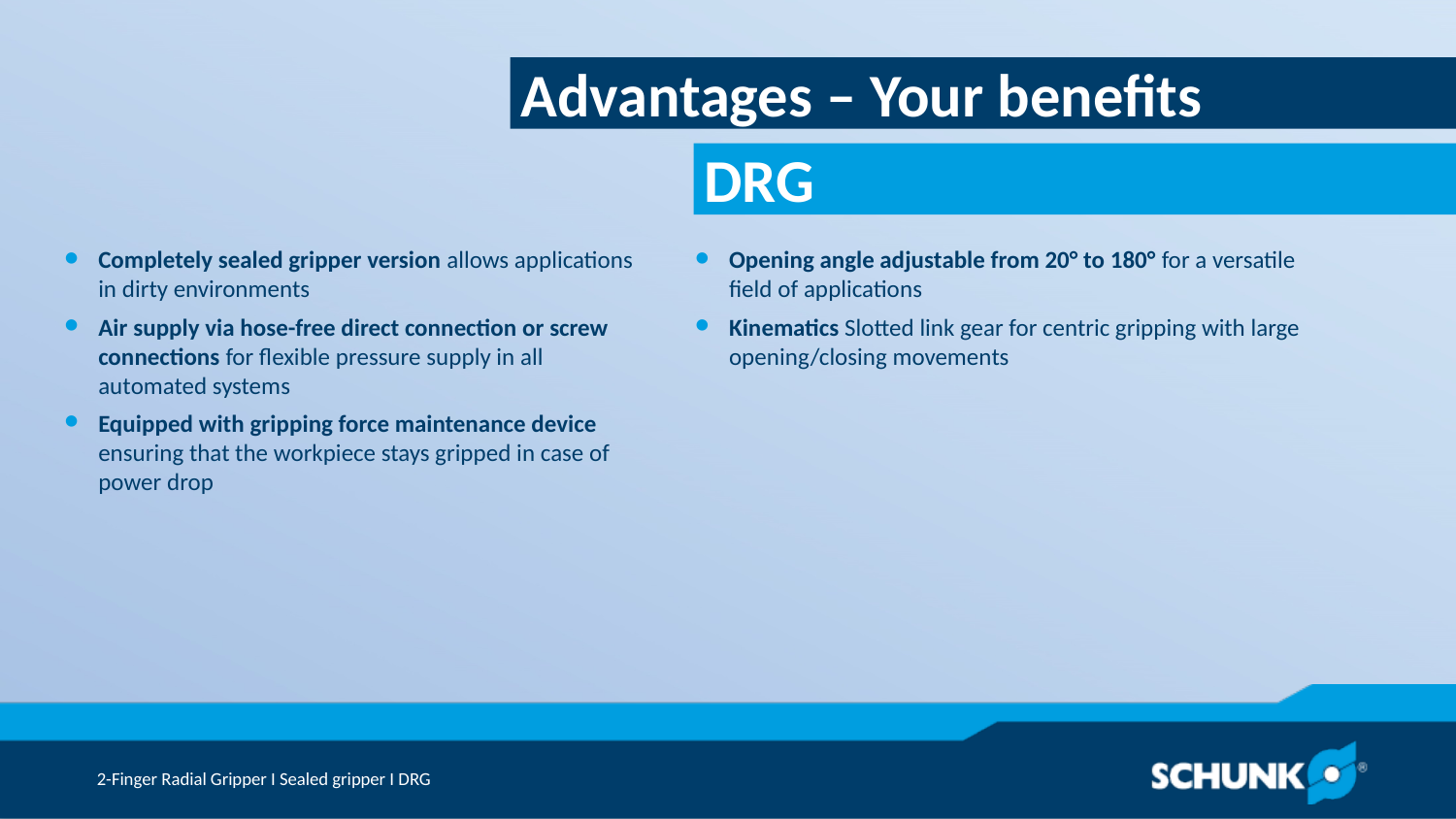

Advantages – Your benefits
Completely sealed gripper version allows applications in dirty environments
Air supply via hose-free direct connection or screw connections for flexible pressure supply in all automated systems
Equipped with gripping force maintenance device ensuring that the workpiece stays gripped in case of power drop
Opening angle adjustable from 20° to 180° for a versatile field of applications
Kinematics Slotted link gear for centric gripping with large opening/closing movements